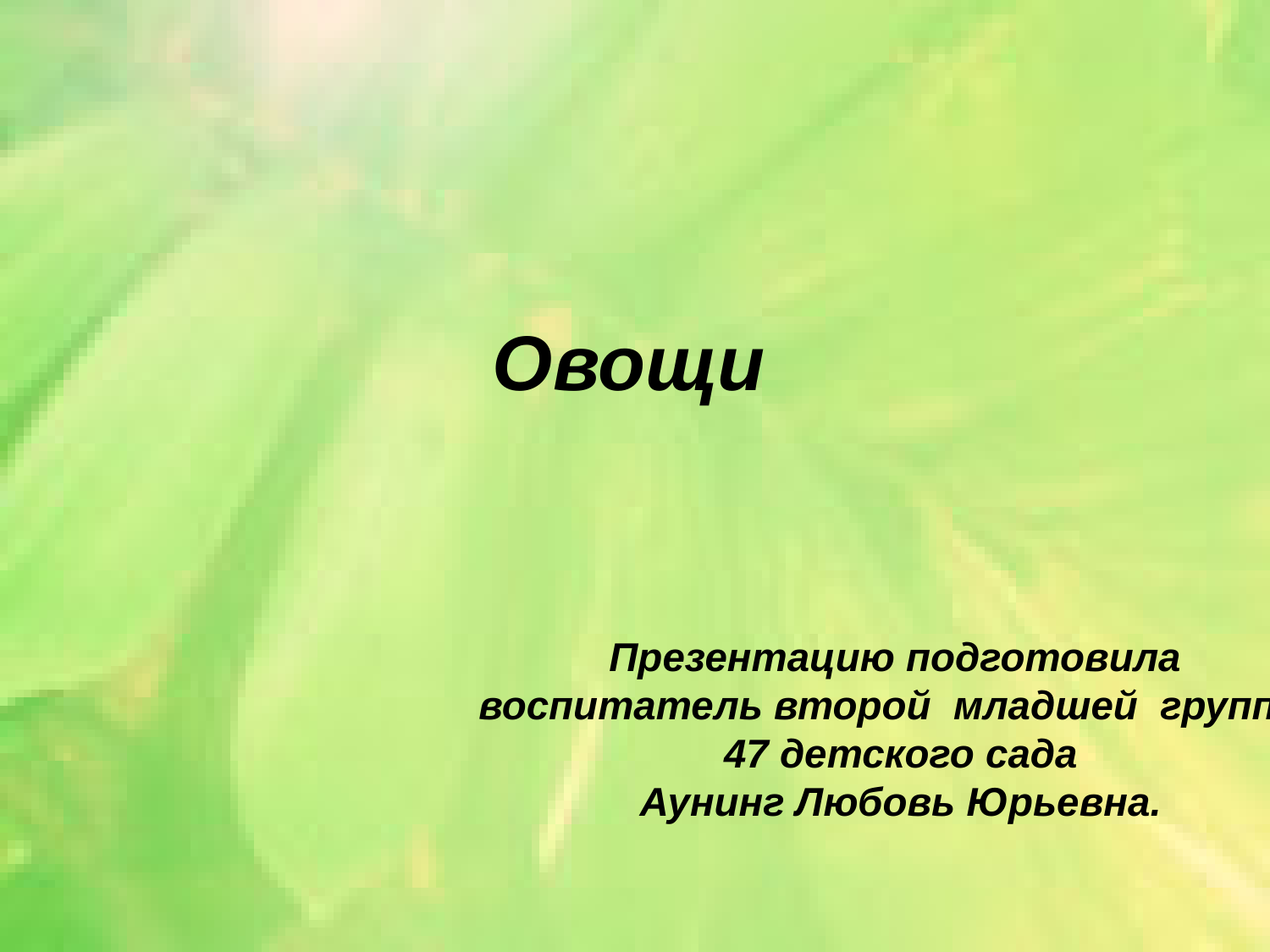

# Овощи
Презентацию подготовила
воспитатель второй  младшей  группы
47 детского сада
Аунинг Любовь Юрьевна.